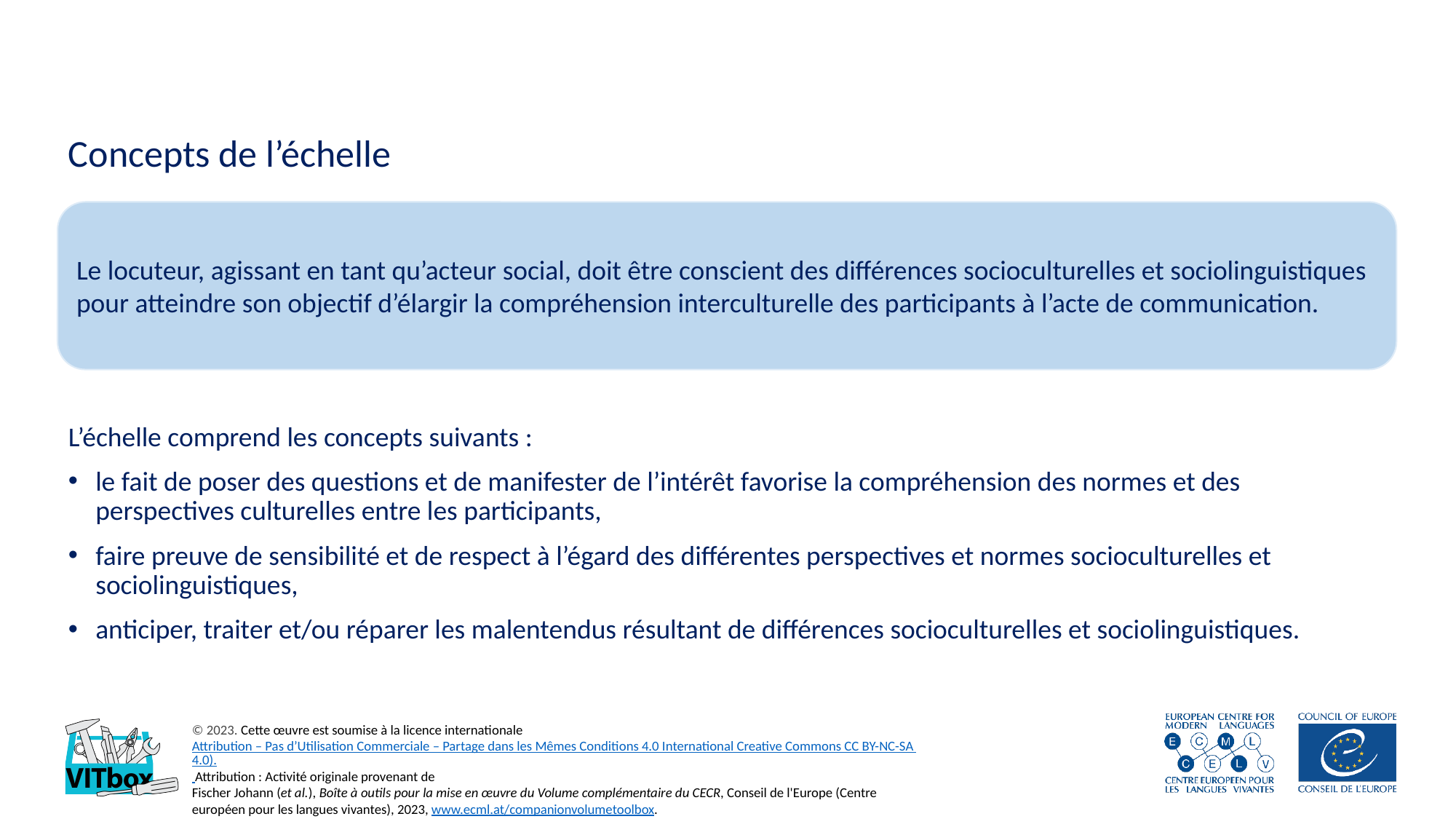

# Concepts de l’échelle

L’échelle comprend les concepts suivants :
le fait de poser des questions et de manifester de l’intérêt favorise la compréhension des normes et des perspectives culturelles entre les participants,
faire preuve de sensibilité et de respect à l’égard des différentes perspectives et normes socioculturelles et sociolinguistiques,
anticiper, traiter et/ou réparer les malentendus résultant de différences socioculturelles et sociolinguistiques.

Le locuteur, agissant en tant qu’acteur social, doit être conscient des différences socioculturelles et sociolinguistiques pour atteindre son objectif d’élargir la compréhension interculturelle des participants à l’acte de communication.